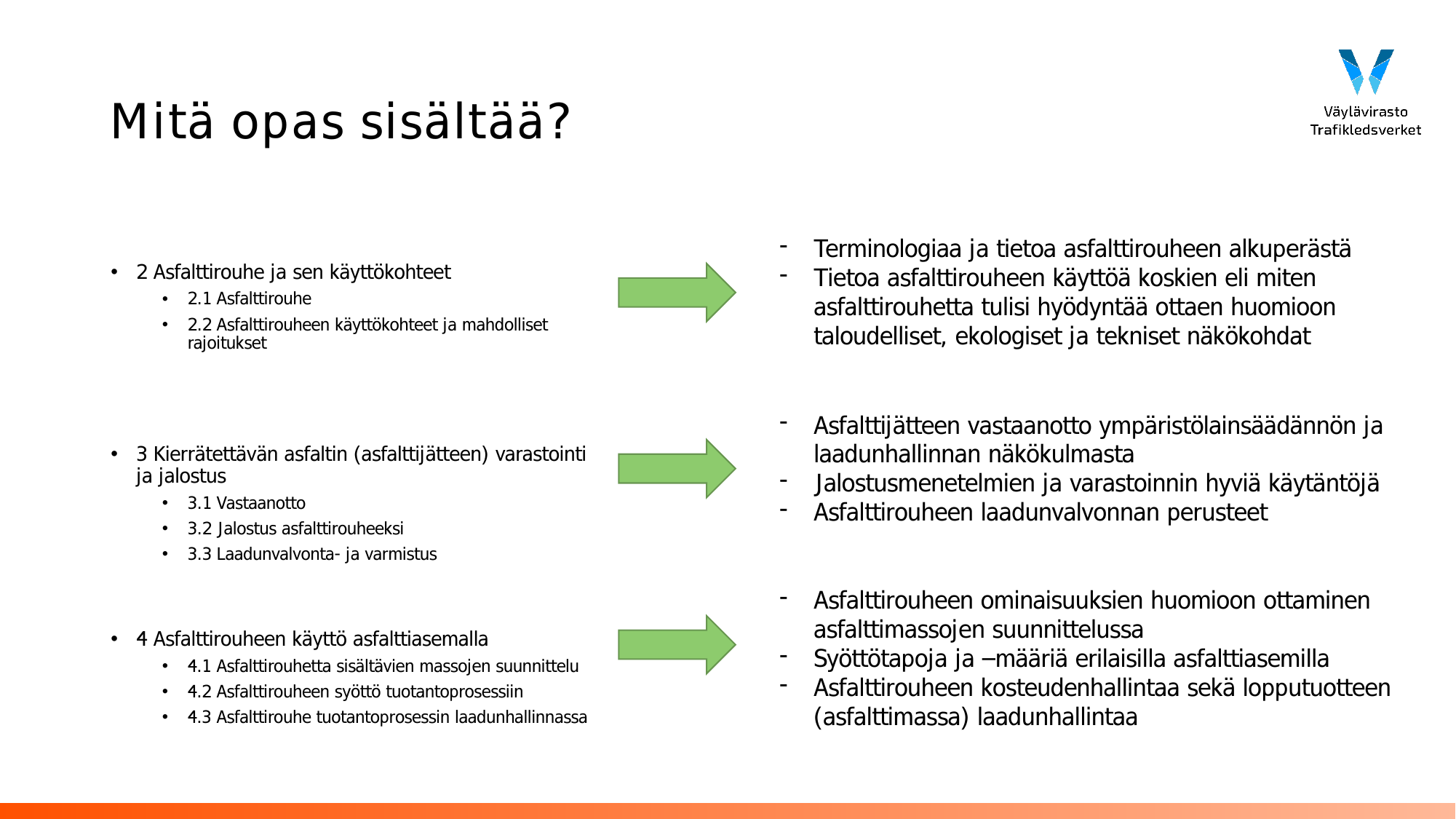

# Mitä opas sisältää?

2 Asfalttirouhe ja sen käyttökohteet
2.1 Asfalttirouhe
2.2 Asfalttirouheen käyttökohteet ja mahdolliset rajoitukset

3 Kierrätettävän asfaltin (asfalttijätteen) varastointi ja jalostus
3.1 Vastaanotto
3.2 Jalostus asfalttirouheeksi
3.3 Laadunvalvonta- ja varmistus

4 Asfalttirouheen käyttö asfalttiasemalla
4.1 Asfalttirouhetta sisältävien massojen suunnittelu
4.2 Asfalttirouheen syöttö tuotantoprosessiin
4.3 Asfalttirouhe tuotantoprosessin laadunhallinnassa

Terminologiaa ja tietoa asfalttirouheen alkuperästä
Tietoa asfalttirouheen käyttöä koskien eli miten asfalttirouhetta tulisi hyödyntää ottaen huomioon taloudelliset, ekologiset ja tekniset näkökohdat

Asfalttijätteen vastaanotto ympäristölainsäädännön ja laadunhallinnan näkökulmasta
Jalostusmenetelmien ja varastoinnin hyviä käytäntöjä
Asfalttirouheen laadunvalvonnan perusteet

Asfalttirouheen ominaisuuksien huomioon ottaminen asfalttimassojen suunnittelussa
Syöttötapoja ja –määriä erilaisilla asfalttiasemilla
Asfalttirouheen kosteudenhallintaa sekä lopputuotteen (asfalttimassa) laadunhallintaa